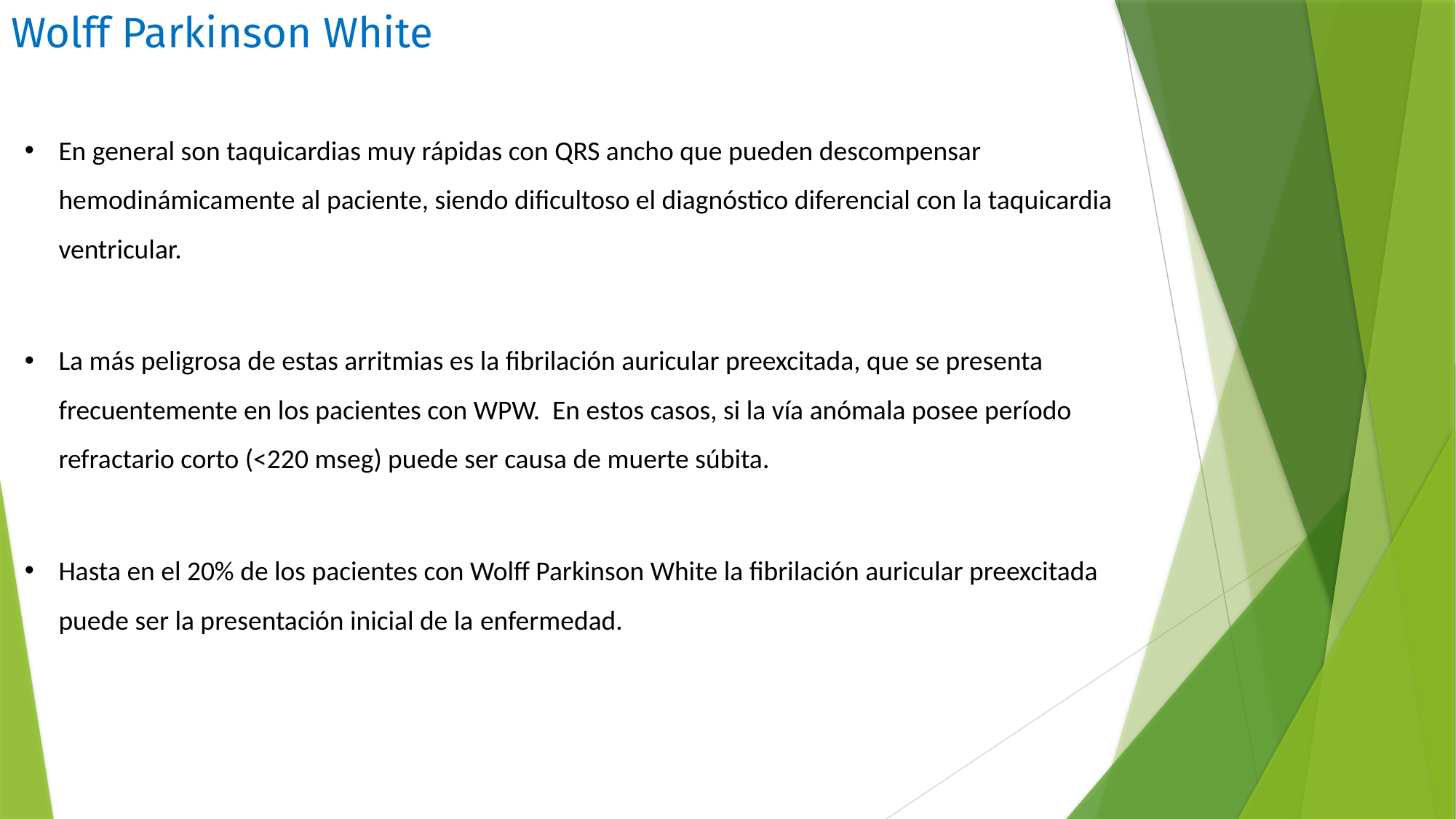

# Wolff Parkinson White
En general son taquicardias muy rápidas con QRS ancho que pueden descompensar hemodinámicamente al paciente, siendo dificultoso el diagnóstico diferencial con la taquicardia ventricular.

La más peligrosa de estas arritmias es la fibrilación auricular preexcitada, que se presenta frecuentemente en los pacientes con WPW.  En estos casos, si la vía anómala posee período refractario corto (<220 mseg) puede ser causa de muerte súbita.

Hasta en el 20% de los pacientes con Wolff Parkinson White la fibrilación auricular preexcitada puede ser la presentación inicial de la enfermedad.